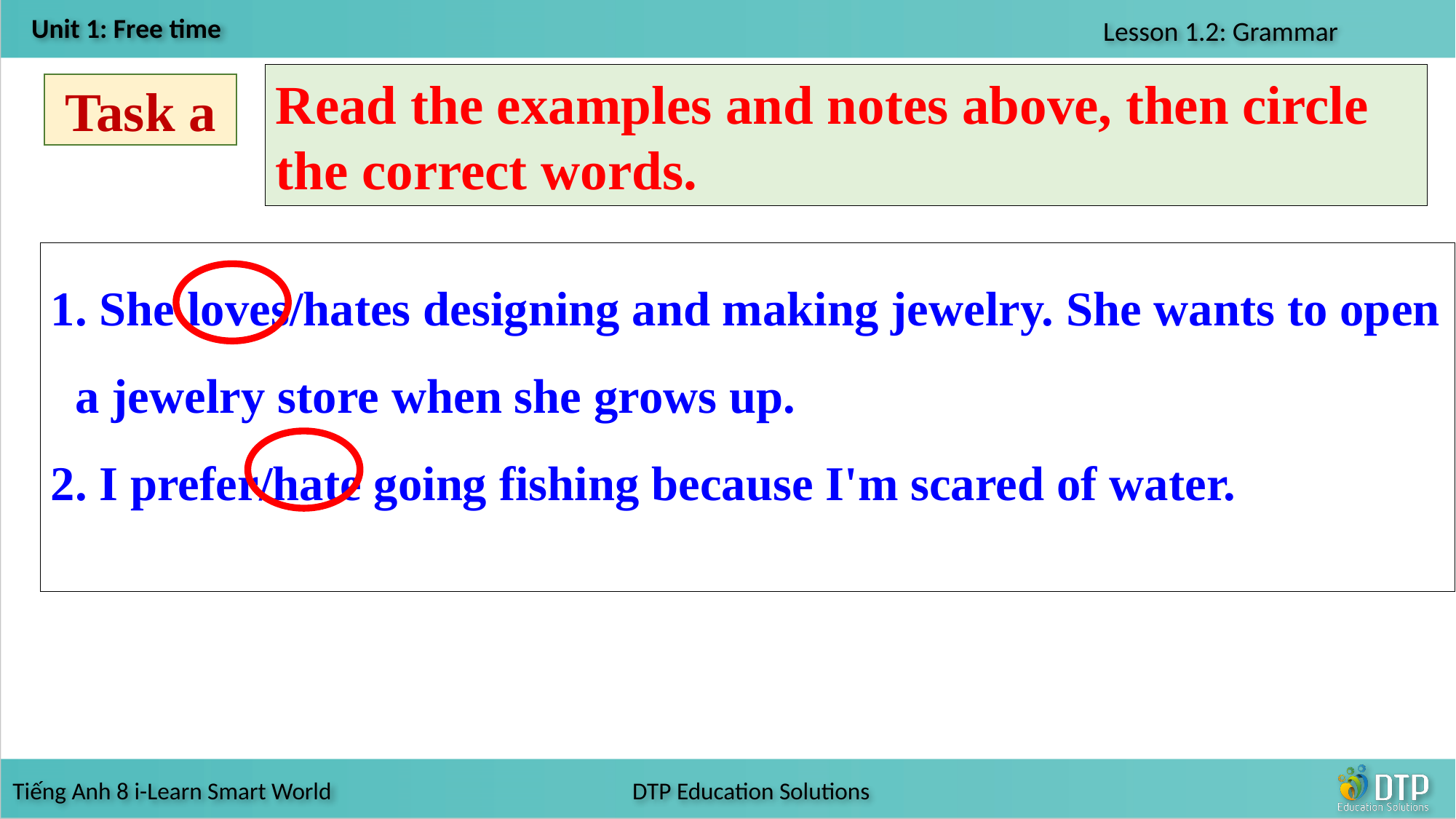

Read the examples and notes above, then circle the correct words.
Task a
1. She loves/hates designing and making jewelry. She wants to open   a jewelry store when she grows up.
2. I prefer/hate going fishing because I'm scared of water.